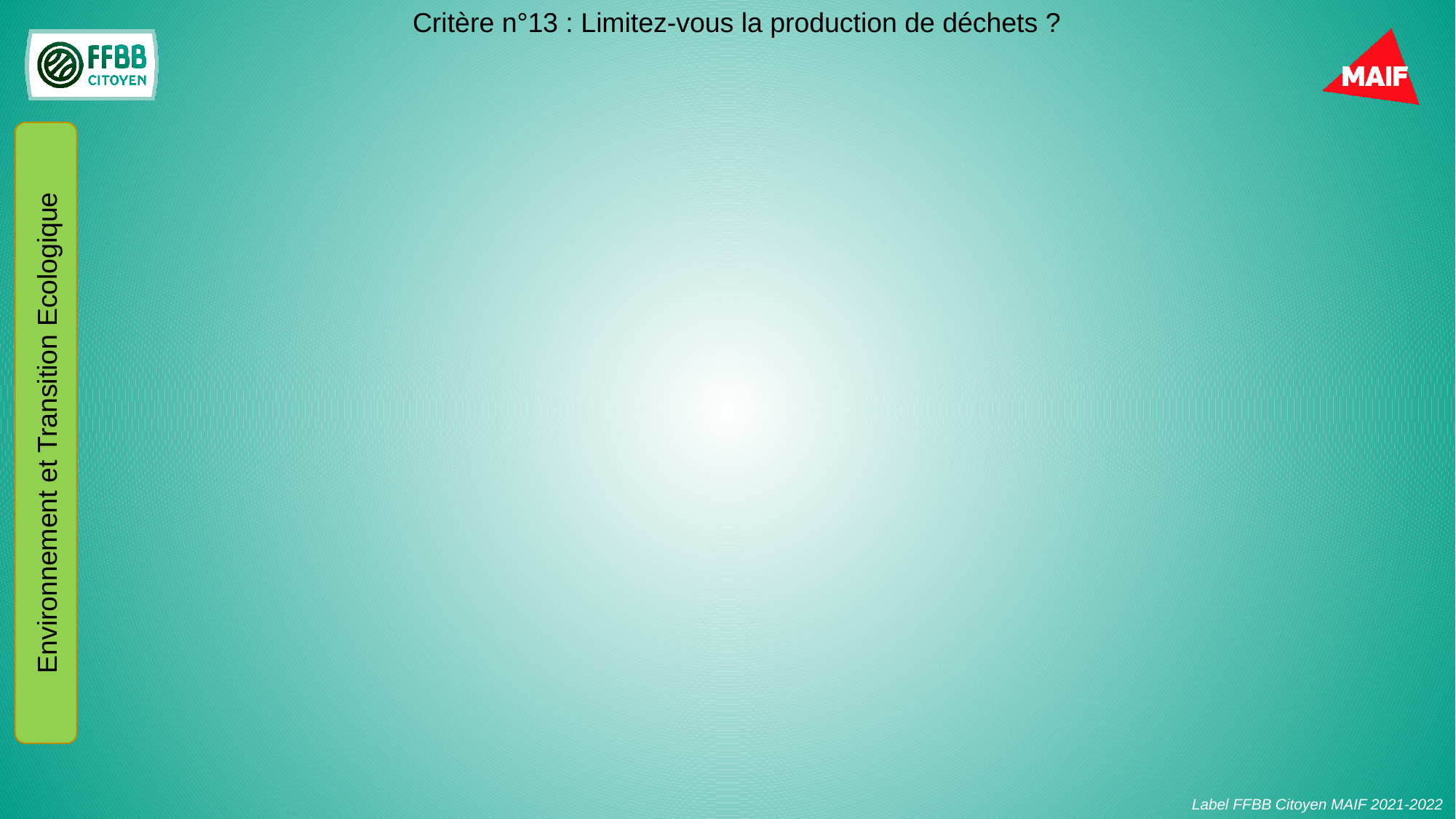

Critère n°13 : Limitez-vous la production de déchets ?
Environnement et Transition Ecologique